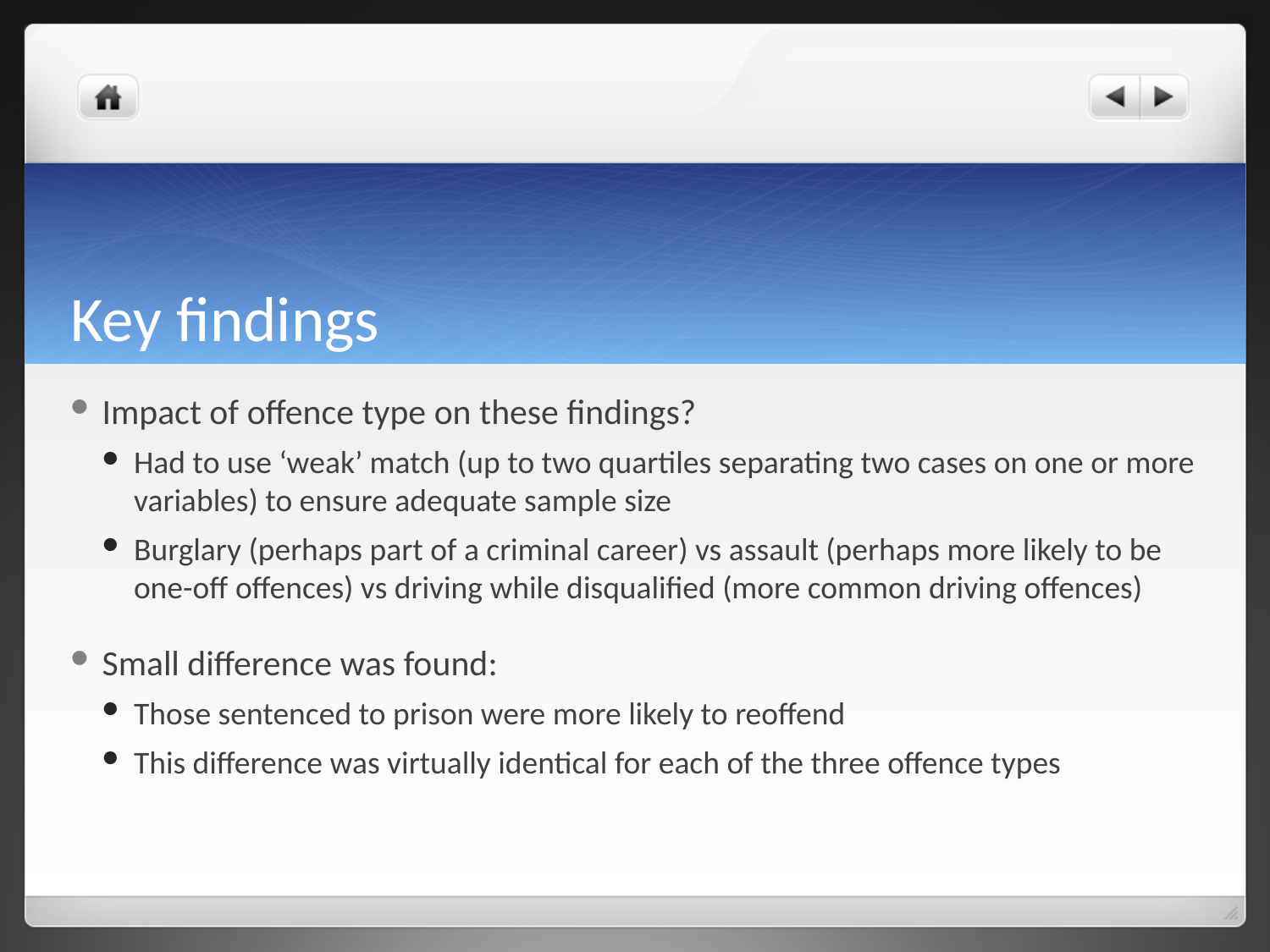

# Key findings
Impact of offence type on these findings?
Had to use ‘weak’ match (up to two quartiles separating two cases on one or more variables) to ensure adequate sample size
Burglary (perhaps part of a criminal career) vs assault (perhaps more likely to be one-off offences) vs driving while disqualified (more common driving offences)
Small difference was found:
Those sentenced to prison were more likely to reoffend
This difference was virtually identical for each of the three offence types